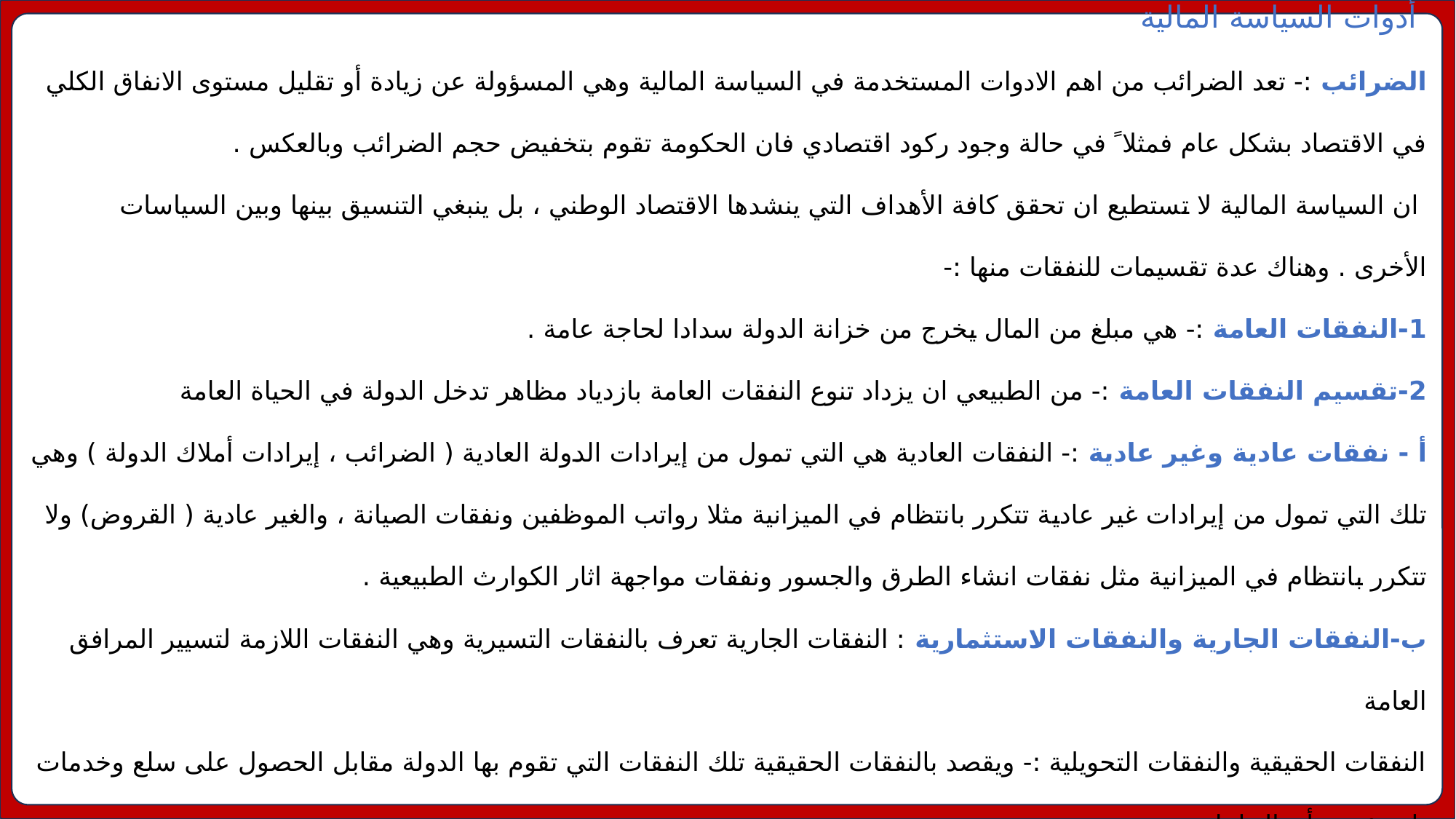

أدوات السياسة المالية
الضرائب :- تعد الضرائب من اهم الادوات المستخدمة في السياسة المالية وهي المسؤولة عن زيادة أو تقليل مستوى الانفاق الكلي في الاقتصاد بشكل عام فمثلا ً في حالة وجود ركود اقتصادي فان الحكومة تقوم بتخفيض حجم الضرائب وبالعكس .
 ان السياسة المالية لا تستطيع ان تحقق كافة الأهداف التي ينشدها الاقتصاد الوطني ، بل ينبغي التنسيق بينها وبين السياسات الأخرى . وهناك عدة تقسيمات للنفقات منها :-
1-النفقات العامة :- هي مبلغ من المال يخرج من خزانة الدولة سدادا لحاجة عامة .
2-تقسيم النفقات العامة :- من الطبيعي ان يزداد تنوع النفقات العامة بازدياد مظاهر تدخل الدولة في الحياة العامة
أ - نفقات عادية وغير عادية :- النفقات العادية هي التي تمول من إيرادات الدولة العادية ( الضرائب ، إيرادات أملاك الدولة ) وهي تلك التي تمول من إيرادات غير عادية تتكرر بانتظام في الميزانية مثلا رواتب الموظفين ونفقات الصيانة ، والغير عادية ( القروض) ولا تتكرر بانتظام في الميزانية مثل نفقات انشاء الطرق والجسور ونفقات مواجهة اثار الكوارث الطبيعية .
ب-النفقات الجارية والنفقات الاستثمارية : النفقات الجارية تعرف بالنفقات التسيرية وهي النفقات اللازمة لتسيير المرافق العامة
النفقات الحقيقية والنفقات التحويلية :- ويقصد بالنفقات الحقيقية تلك النفقات التي تقوم بها الدولة مقابل الحصول على سلع وخدمات او رؤوس أموال إنتاجية